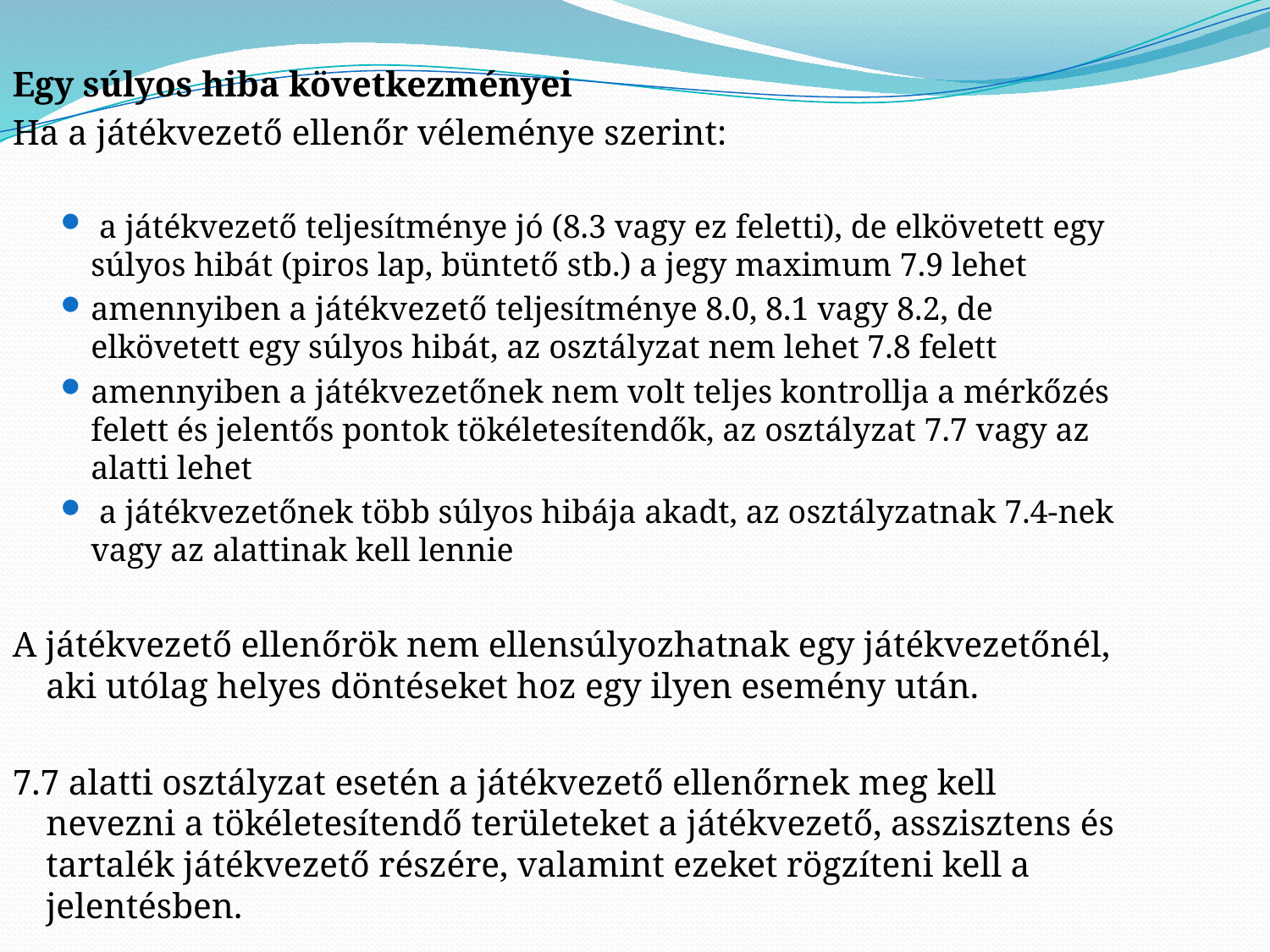

Egy súlyos hiba következményei
Ha a játékvezető ellenőr véleménye szerint:

 a játékvezető teljesítménye jó (8.3 vagy ez feletti), de elkövetett egy súlyos hibát (piros lap, büntető stb.) a jegy maximum 7.9 lehet
amennyiben a játékvezető teljesítménye 8.0, 8.1 vagy 8.2, de elkövetett egy súlyos hibát, az osztályzat nem lehet 7.8 felett
amennyiben a játékvezetőnek nem volt teljes kontrollja a mérkőzés felett és jelentős pontok tökéletesítendők, az osztályzat 7.7 vagy az alatti lehet
 a játékvezetőnek több súlyos hibája akadt, az osztályzatnak 7.4-nek vagy az alattinak kell lennie

A játékvezető ellenőrök nem ellensúlyozhatnak egy játékvezetőnél, aki utólag helyes döntéseket hoz egy ilyen esemény után.

7.7 alatti osztályzat esetén a játékvezető ellenőrnek meg kell nevezni a tökéletesítendő területeket a játékvezető, asszisztens és tartalék játékvezető részére, valamint ezeket rögzíteni kell a jelentésben.